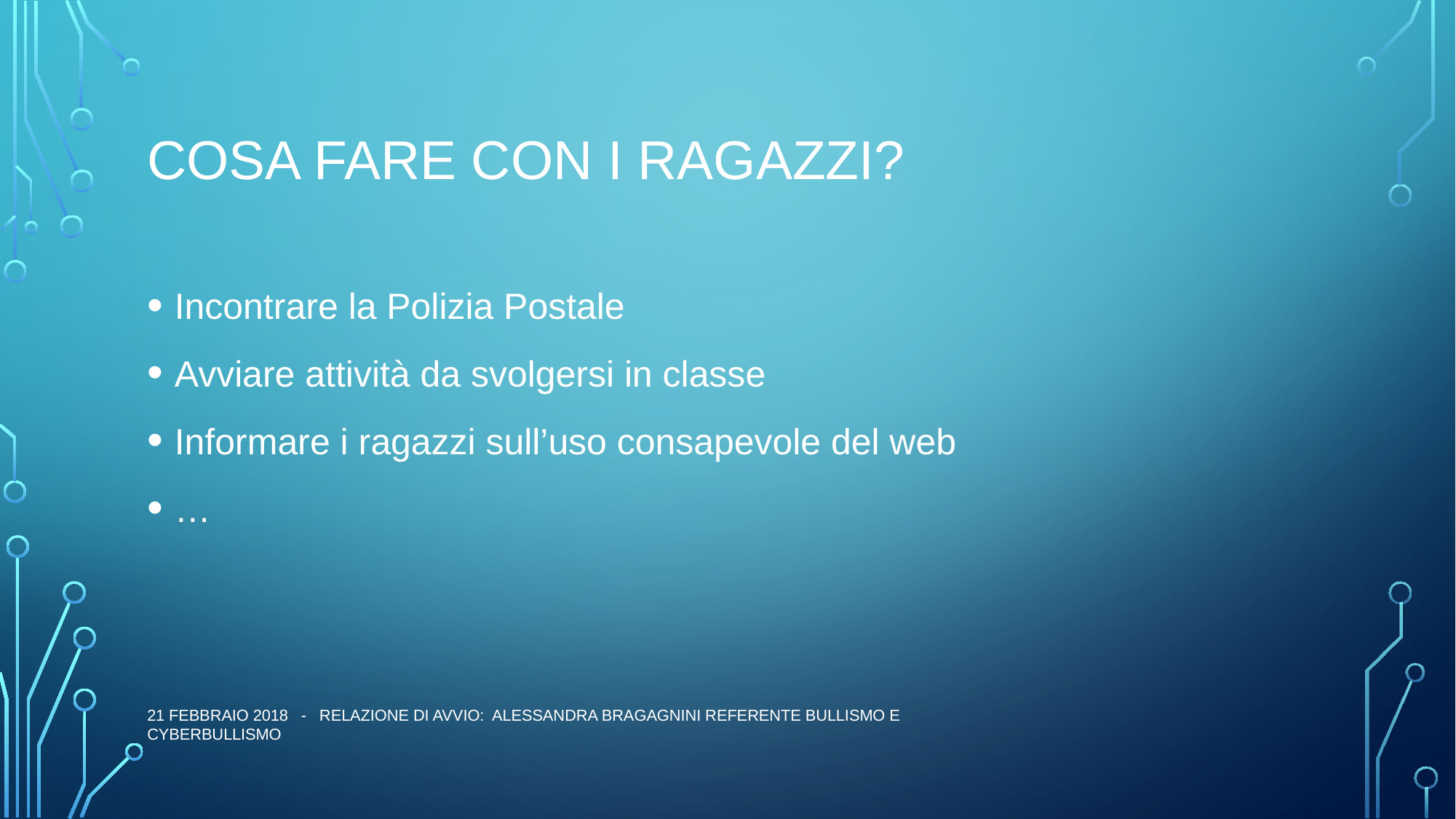

# COSA FARE CON I Ragazzi?
Incontrare la Polizia Postale
Avviare attività da svolgersi in classe
Informare i ragazzi sull’uso consapevole del web
…
21 febbraio 2018   -   Relazione di avvio:  Alessandra Bragagnini Referente bullismo e cyberbullismo